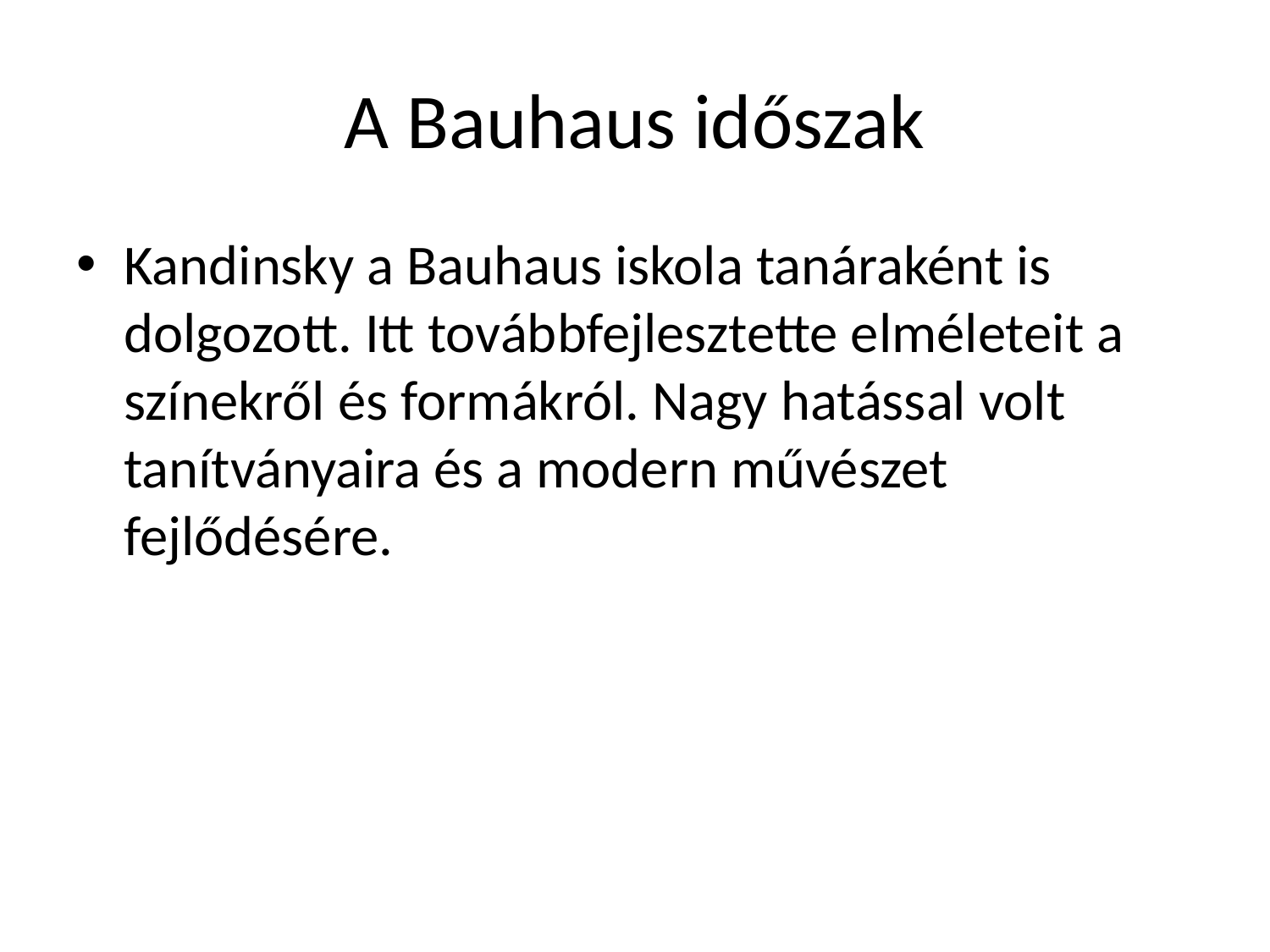

# A Bauhaus időszak
Kandinsky a Bauhaus iskola tanáraként is dolgozott. Itt továbbfejlesztette elméleteit a színekről és formákról. Nagy hatással volt tanítványaira és a modern művészet fejlődésére.